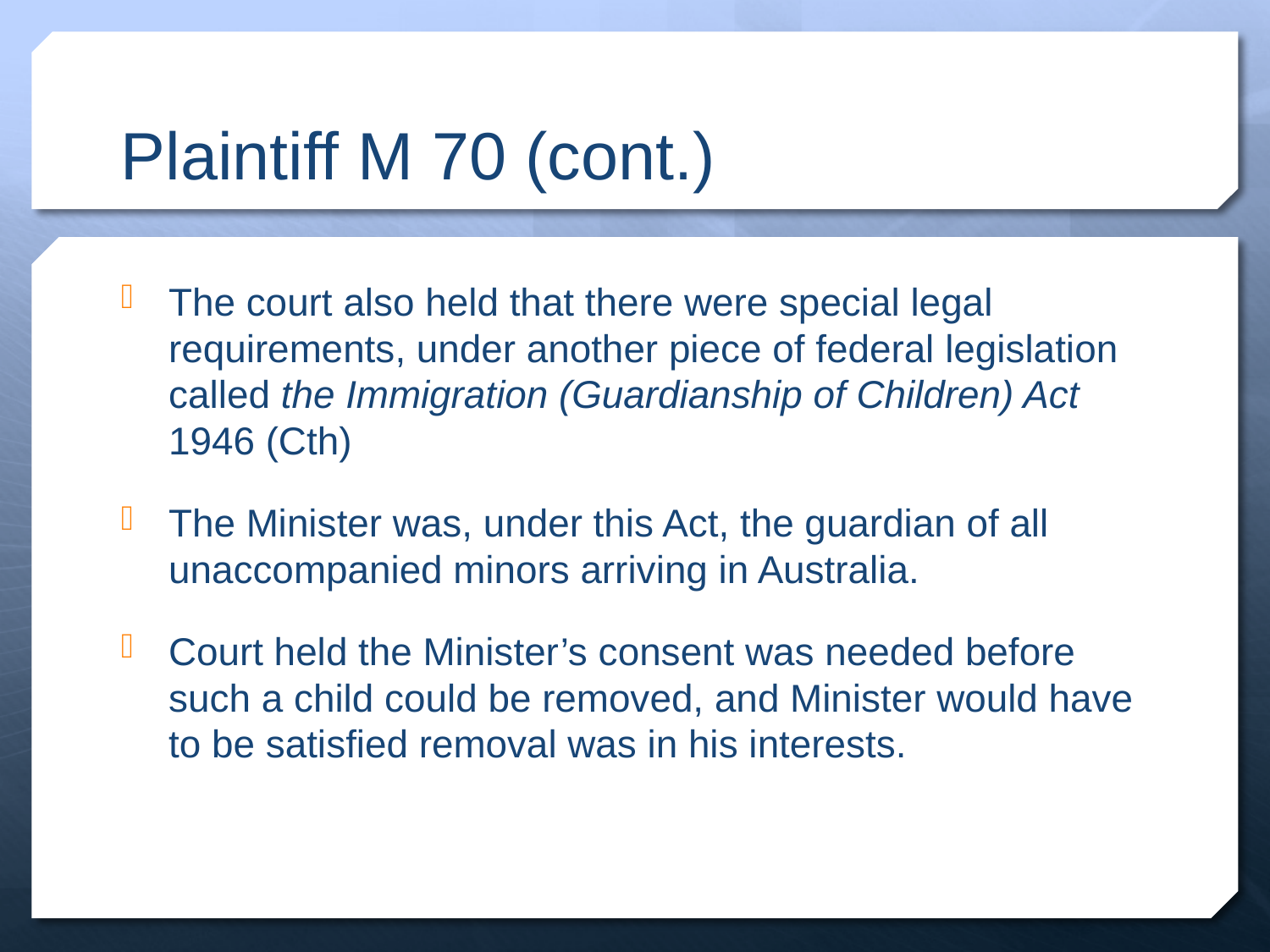

# Plaintiff M 70 (cont.)
The court also held that there were special legal requirements, under another piece of federal legislation called the Immigration (Guardianship of Children) Act 1946 (Cth)
The Minister was, under this Act, the guardian of all unaccompanied minors arriving in Australia.
Court held the Minister’s consent was needed before such a child could be removed, and Minister would have to be satisfied removal was in his interests.